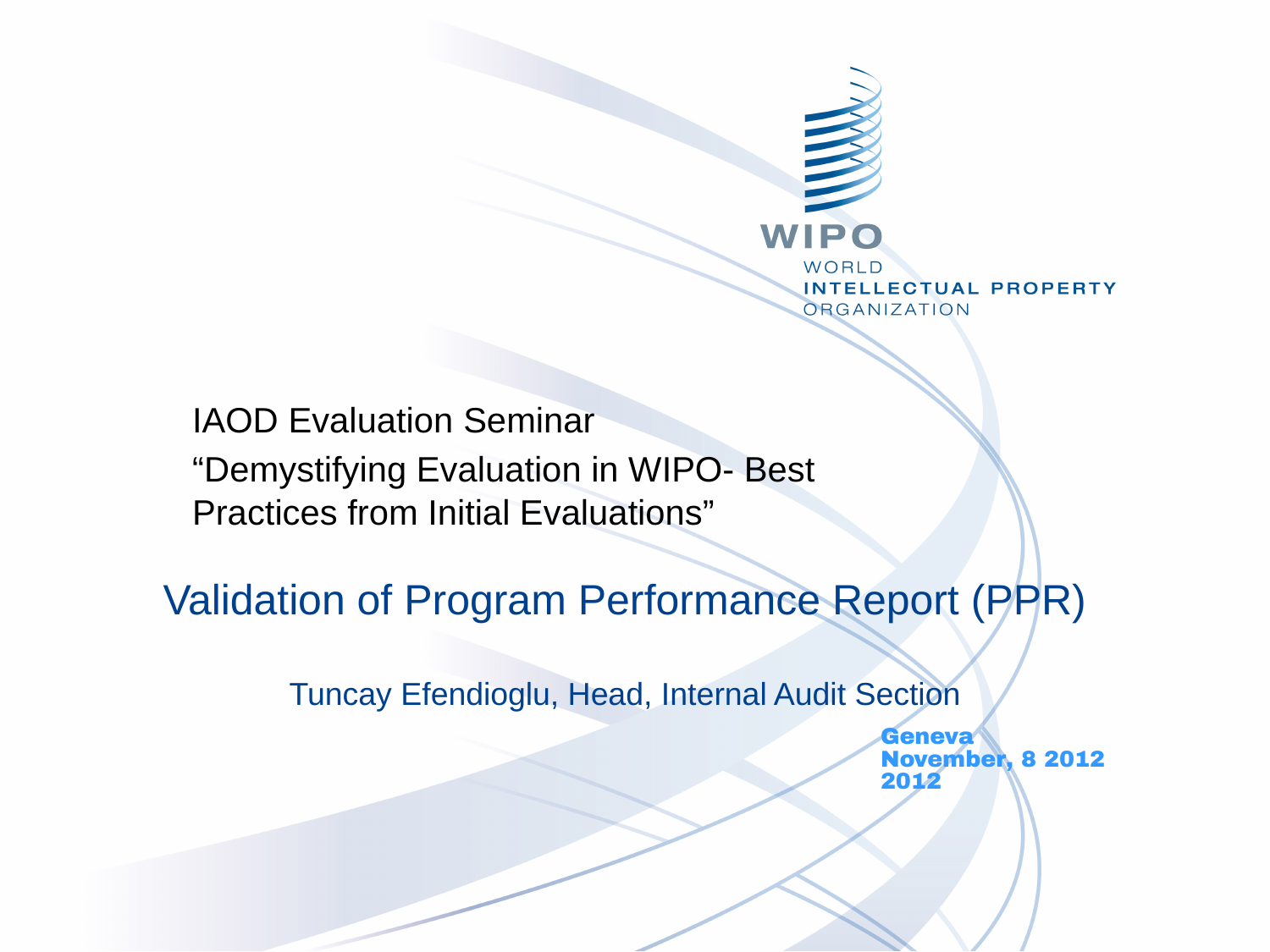

IAOD Evaluation Seminar
“Demystifying Evaluation in WIPO- Best Practices from Initial Evaluations”
Validation of Program Performance Report (PPR)

Tuncay Efendioglu, Head, Internal Audit Section
Geneva
November, 8 2012
2012